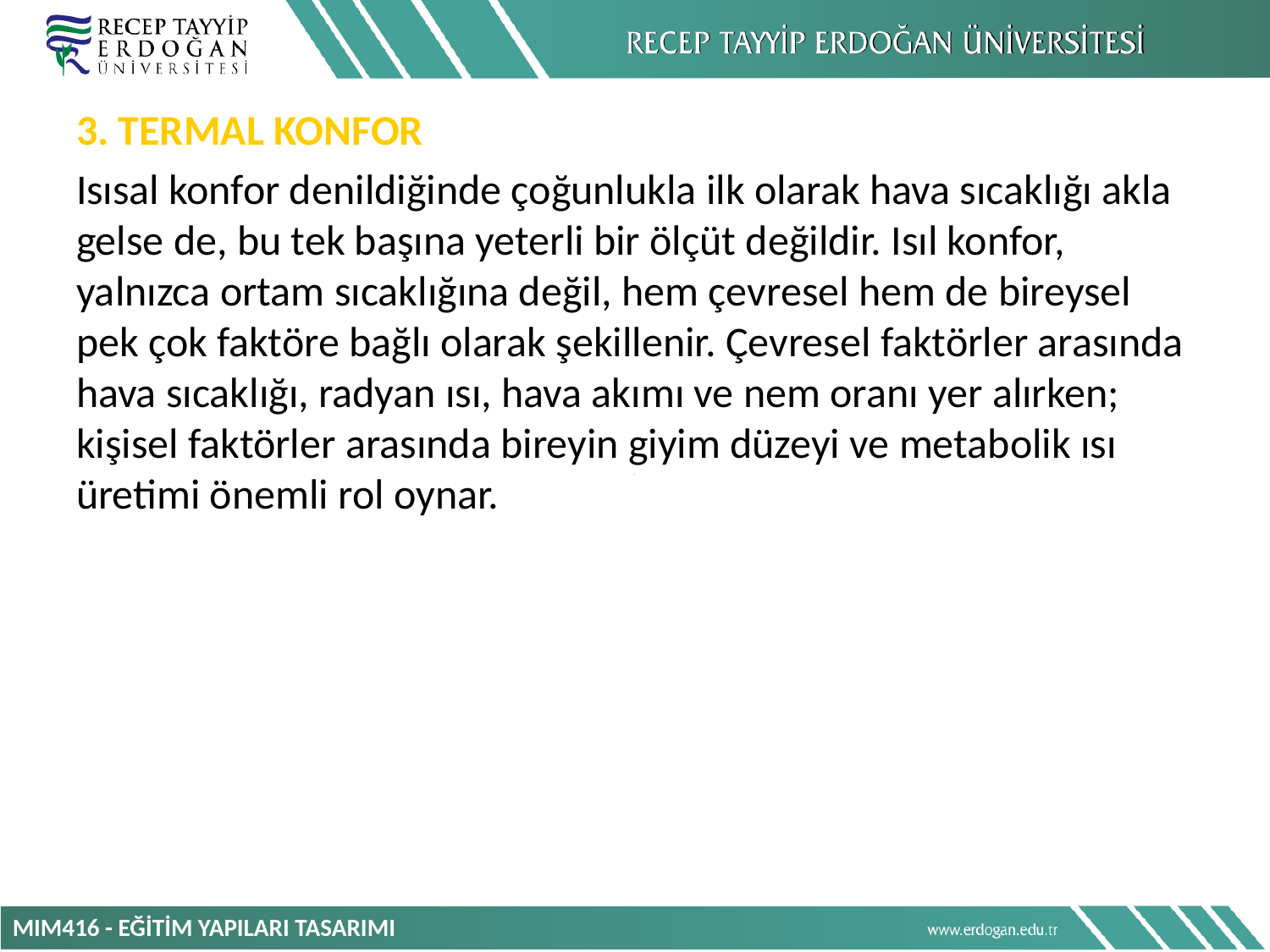

3. TERMAL KONFOR
Isısal konfor denildiğinde çoğunlukla ilk olarak hava sıcaklığı akla gelse de, bu tek başına yeterli bir ölçüt değildir. Isıl konfor, yalnızca ortam sıcaklığına değil, hem çevresel hem de bireysel pek çok faktöre bağlı olarak şekillenir. Çevresel faktörler arasında hava sıcaklığı, radyan ısı, hava akımı ve nem oranı yer alırken; kişisel faktörler arasında bireyin giyim düzeyi ve metabolik ısı üretimi önemli rol oynar.

MIM416 - EĞİTİM YAPILARI TASARIMI